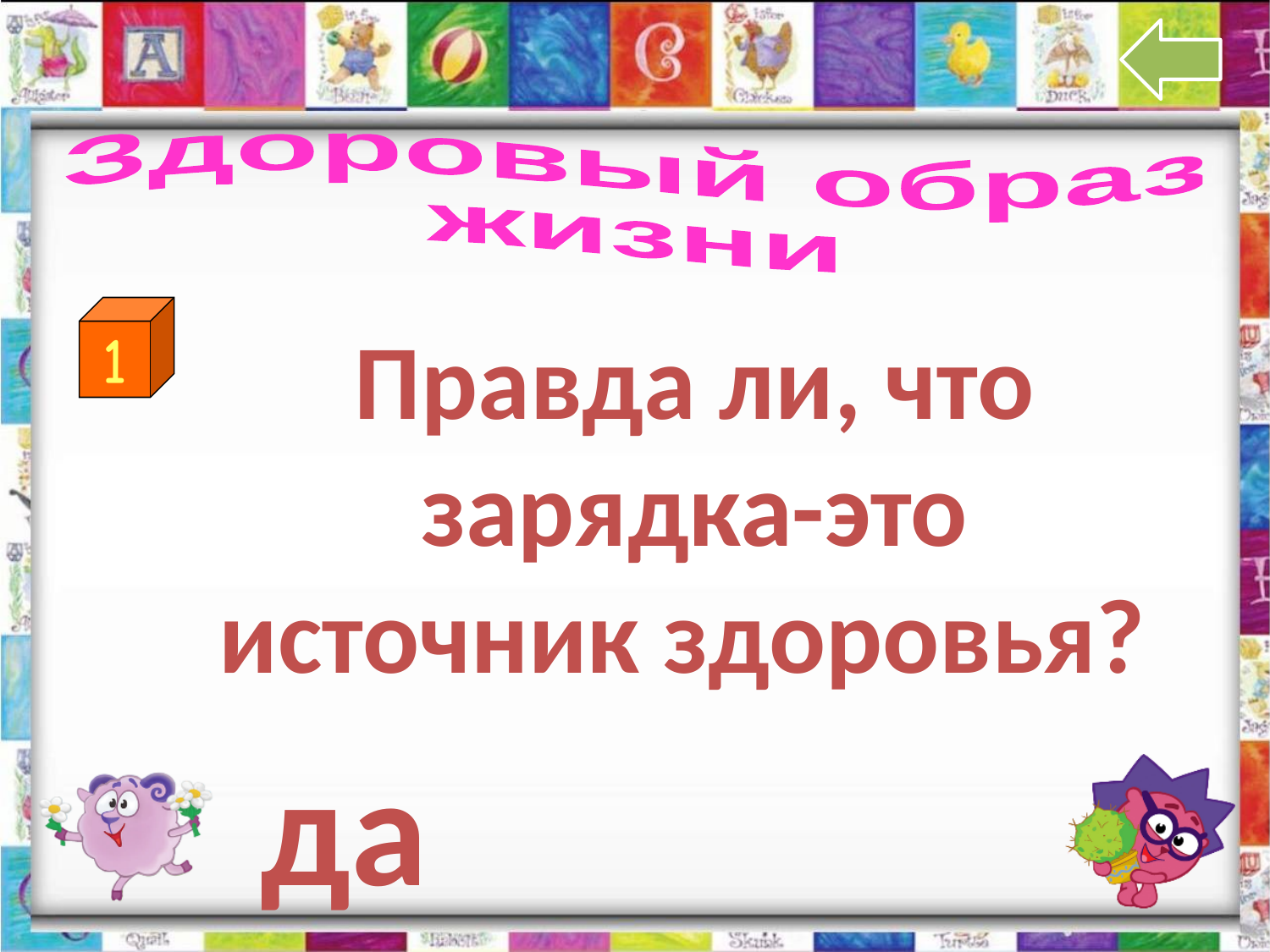

Здоровый образ
жизни

1
Правда ли, что зарядка-это источник здоровья?
да